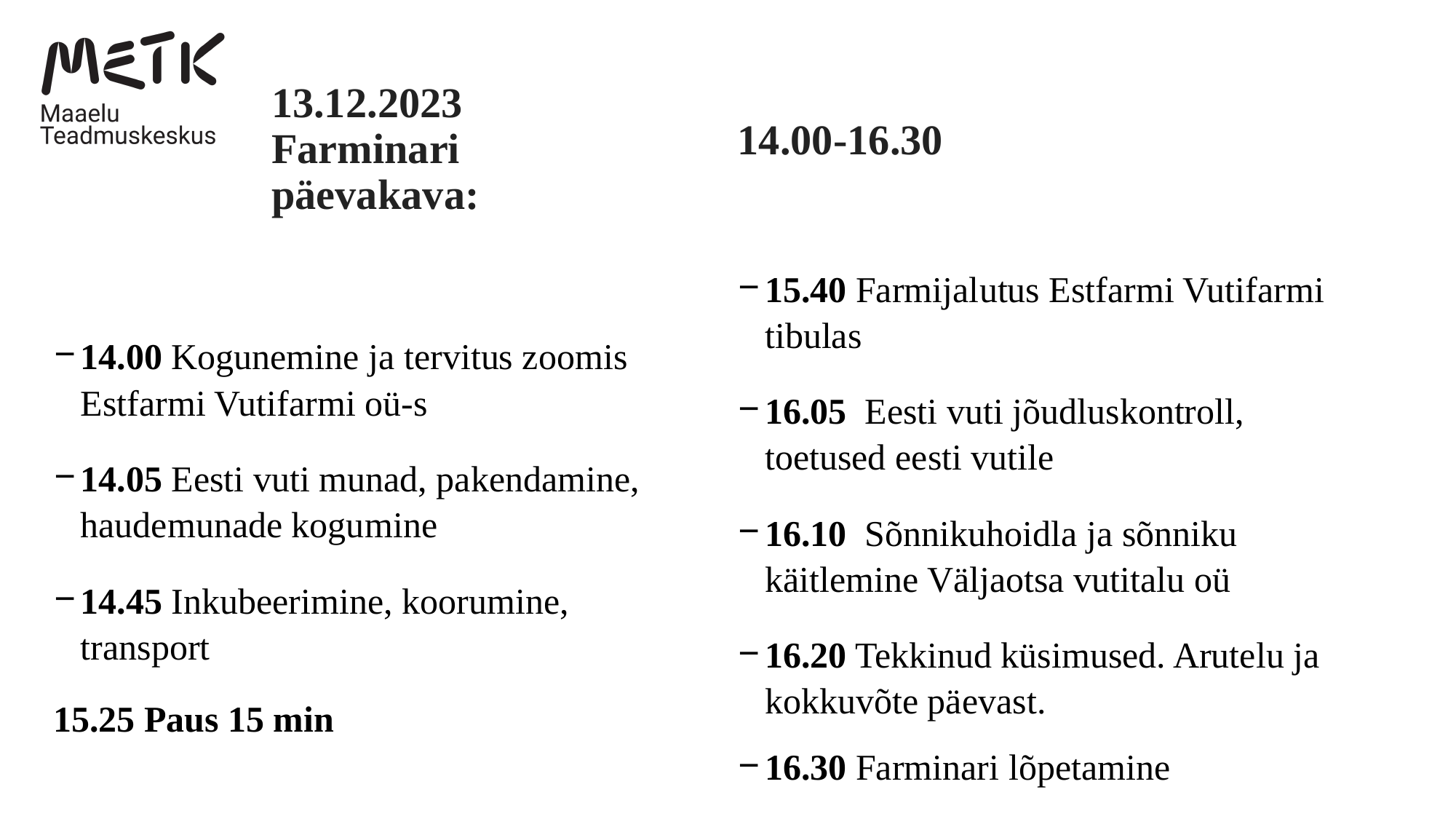

13.12.2023 				Farminari 				päevakava:

14.00 Kogunemine ja tervitus zoomis Estfarmi Vutifarmi oü-s
14.05 Eesti vuti munad, pakendamine, haudemunade kogumine
14.45 Inkubeerimine, koorumine, transport
15.25 Paus 15 min

14.00-16.30

15.40 Farmijalutus Estfarmi Vutifarmi tibulas
16.05  Eesti vuti jõudluskontroll, toetused eesti vutile
16.10  Sõnnikuhoidla ja sõnniku käitlemine Väljaotsa vutitalu oü
16.20 Tekkinud küsimused. Arutelu ja kokkuvõte päevast.
16.30 Farminari lõpetamine